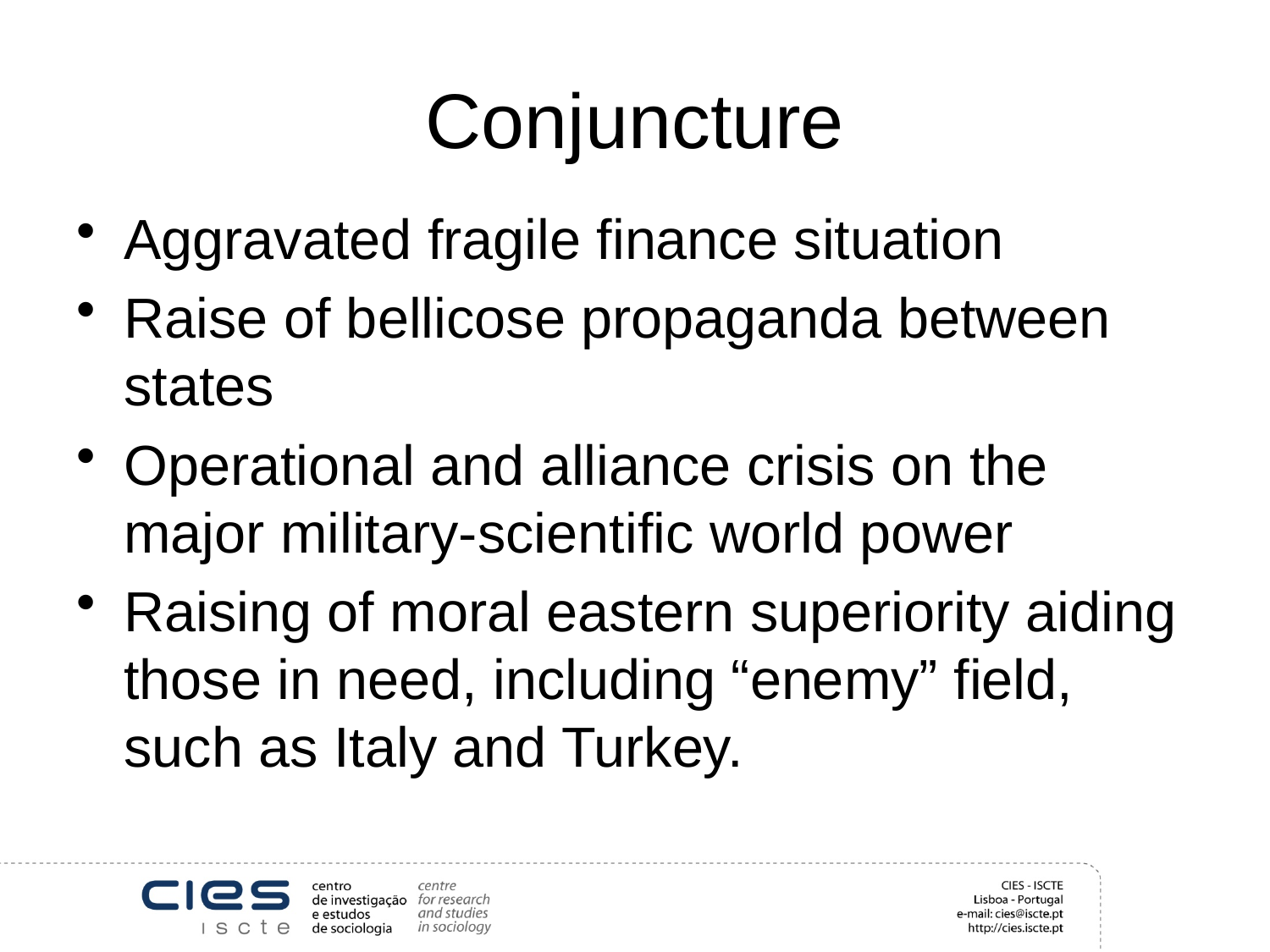

# Conjuncture
Aggravated fragile finance situation
Raise of bellicose propaganda between states
Operational and alliance crisis on the major military-scientific world power
Raising of moral eastern superiority aiding those in need, including “enemy” field, such as Italy and Turkey.